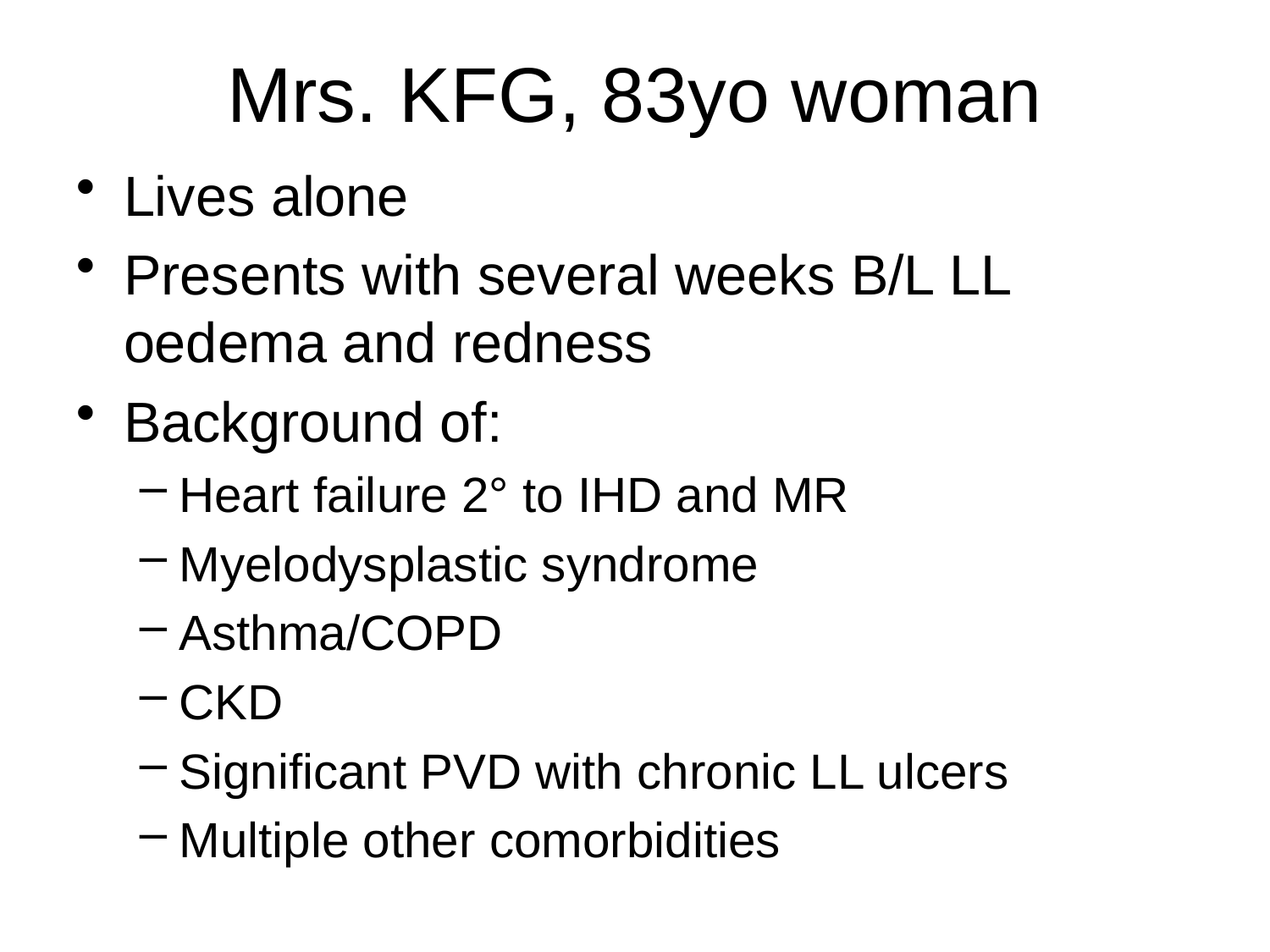

Mrs. KFG, 83yo woman
Lives alone
Presents with several weeks B/L LL oedema and redness
​Background of:
Heart failure 2° to IHD and MR
Myelodysplastic syndrome
Asthma/COPD
CKD
Significant PVD with chronic LL ulcers
Multiple other comorbidities